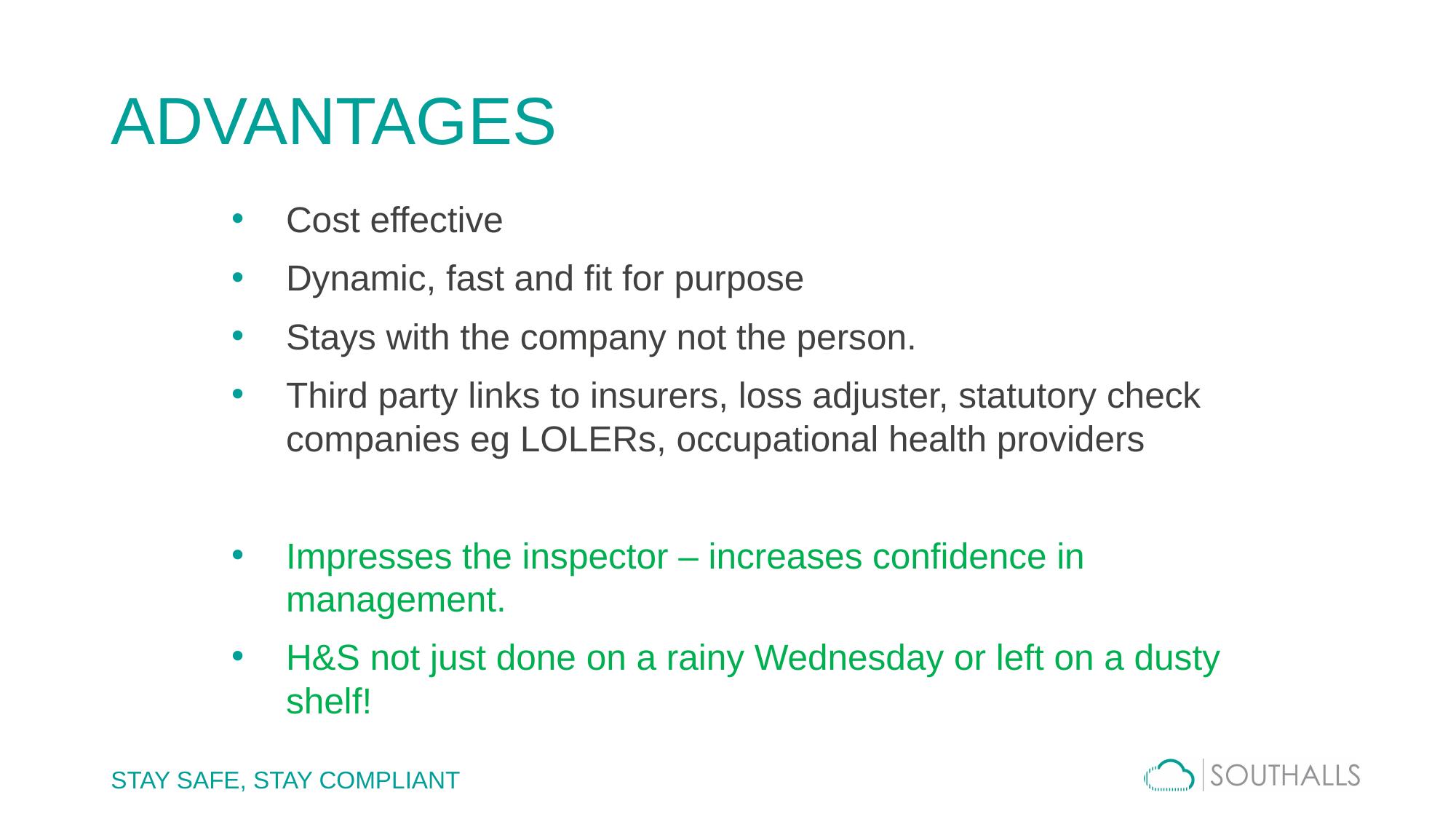

# ADVANTAGES
Cost effective
Dynamic, fast and fit for purpose
Stays with the company not the person.
Third party links to insurers, loss adjuster, statutory check companies eg LOLERs, occupational health providers

Impresses the inspector – increases confidence in management.
H&S not just done on a rainy Wednesday or left on a dusty shelf!